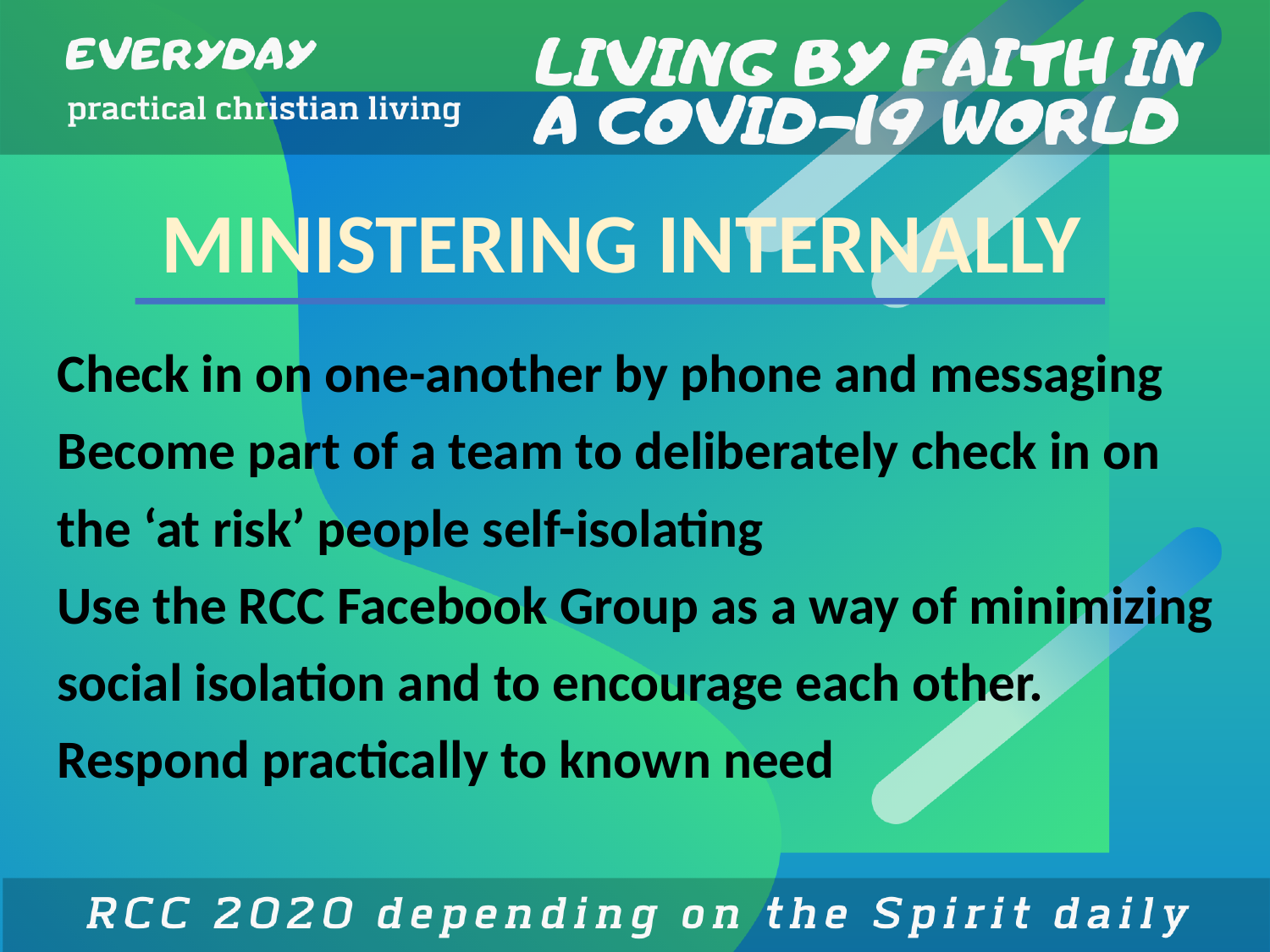

# MINISTERING INTERNALLY
Check in on one-another by phone and messaging Become part of a team to deliberately check in on the ‘at risk’ people self-isolating
Use the RCC Facebook Group as a way of minimizing social isolation and to encourage each other.
Respond practically to known need